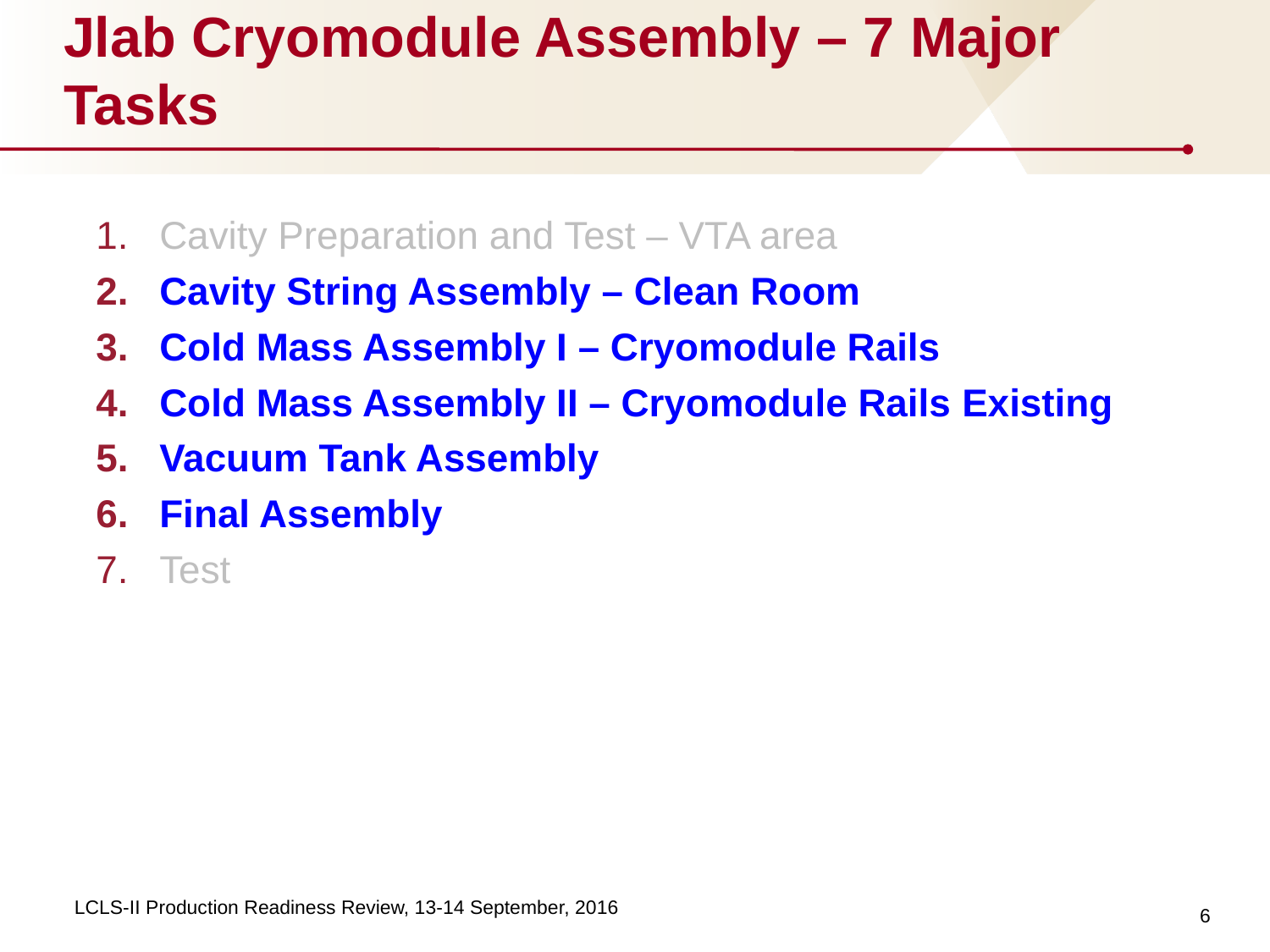

# Jlab Cryomodule Assembly – 7 Major Tasks
Cavity Preparation and Test – VTA area
Cavity String Assembly – Clean Room
Cold Mass Assembly I – Cryomodule Rails
Cold Mass Assembly II – Cryomodule Rails Existing
Vacuum Tank Assembly
Final Assembly
Test

6
LCLS-II Production Readiness Review, 13-14 September, 2016